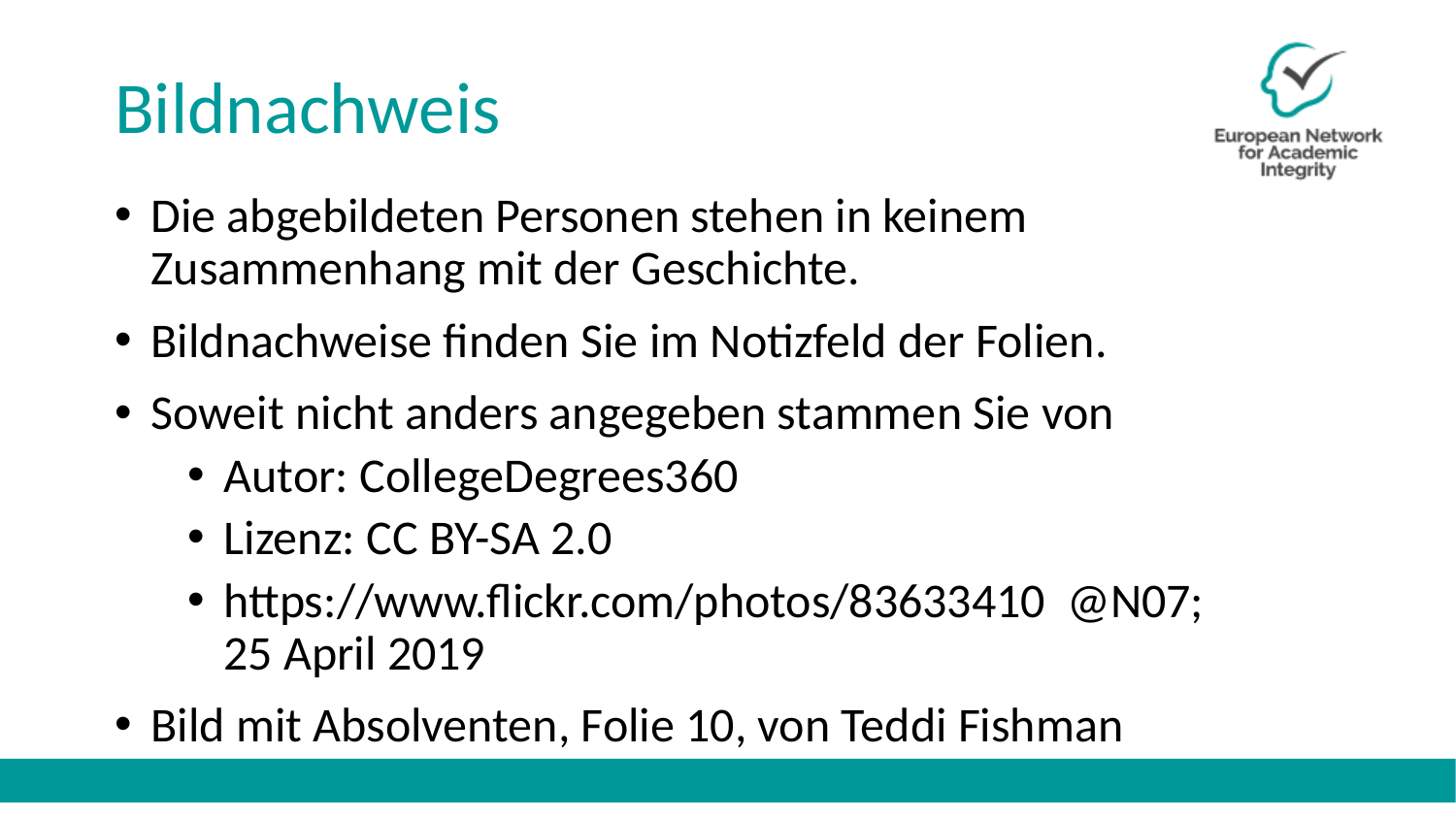

# Bildnachweis
Die abgebildeten Personen stehen in keinem Zusammenhang mit der Geschichte.
Bildnachweise finden Sie im Notizfeld der Folien.
Soweit nicht anders angegeben stammen Sie von
Autor: CollegeDegrees360
Lizenz: CC BY-SA 2.0
https://www.flickr.com/photos/83633410  @N07; 25 April 2019
Bild mit Absolventen, Folie 10, von Teddi Fishman